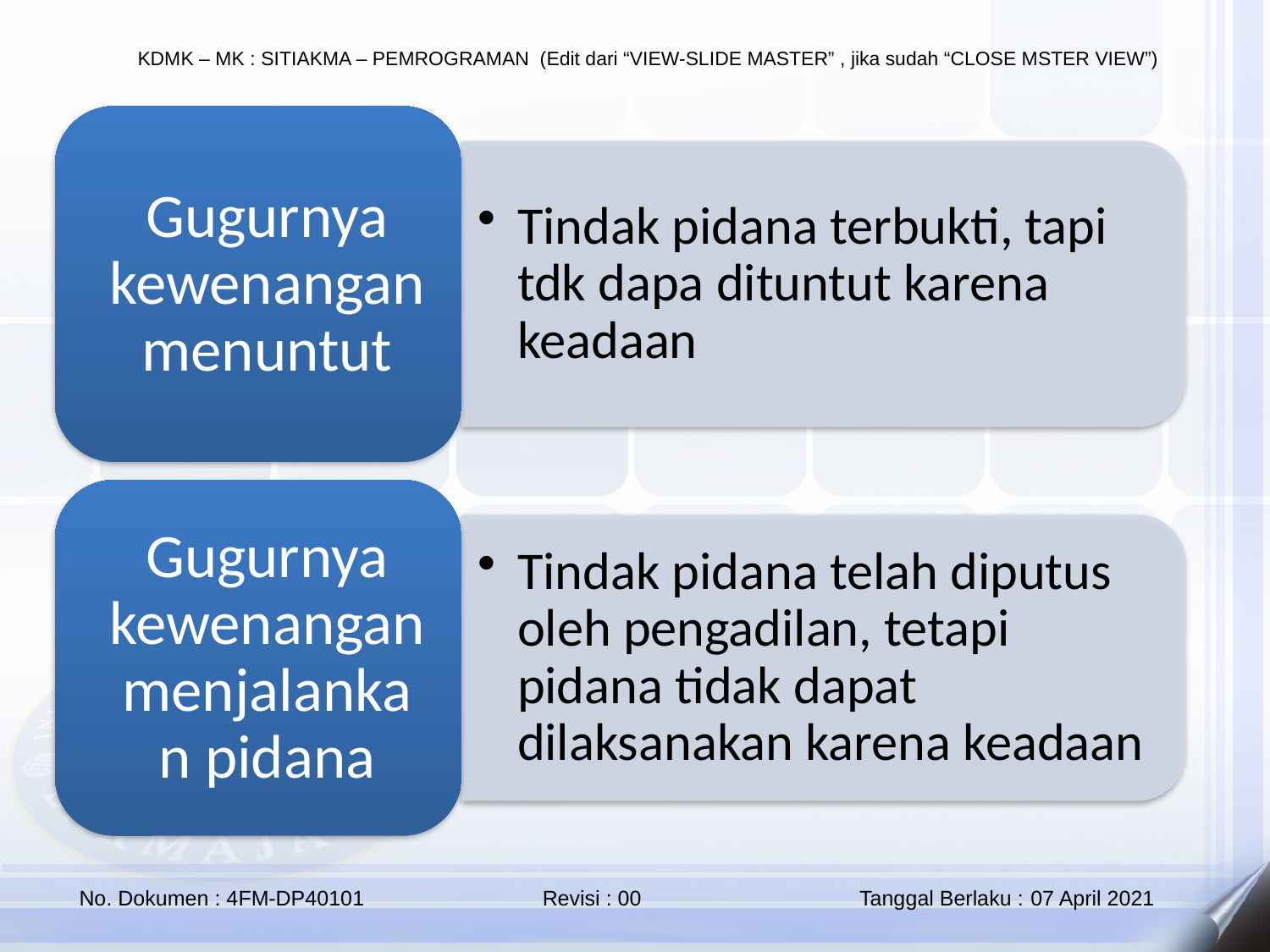

Tindak pidana terbukti, tapi tdk dapa dituntut karena keadaan
Gugurnya kewenangan menuntut
Tindak pidana telah diputus oleh pengadilan, tetapi pidana tidak dapat dilaksanakan karena keadaan
Gugurnya kewenangan menjalankan pidana